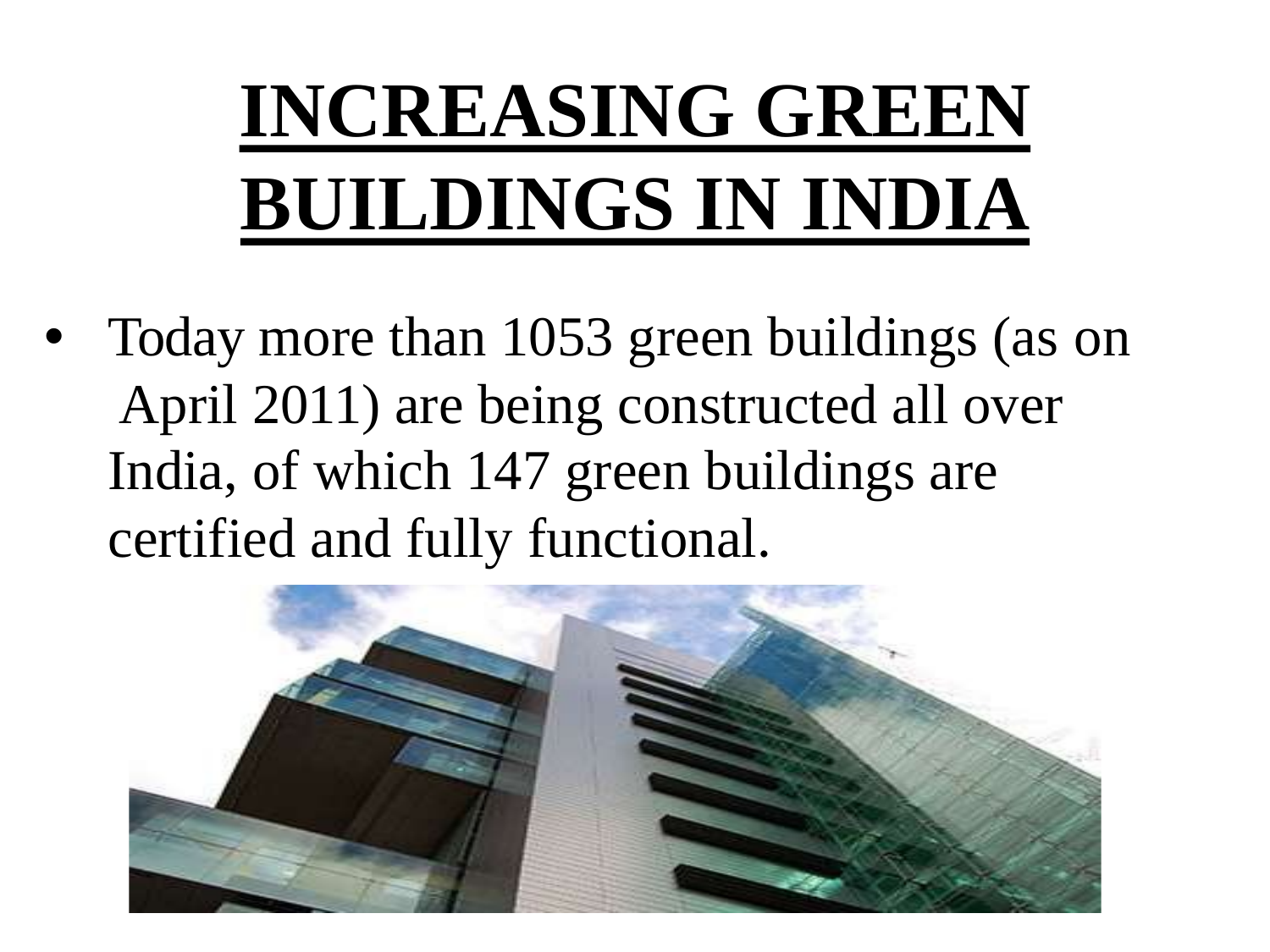

# INCREASING GREEN

BUILDINGS IN INDIA
Today more than 1053 green buildings (as on  April 2011) are being constructed all over  India, of which 147 green buildings are  certified and fully functional.